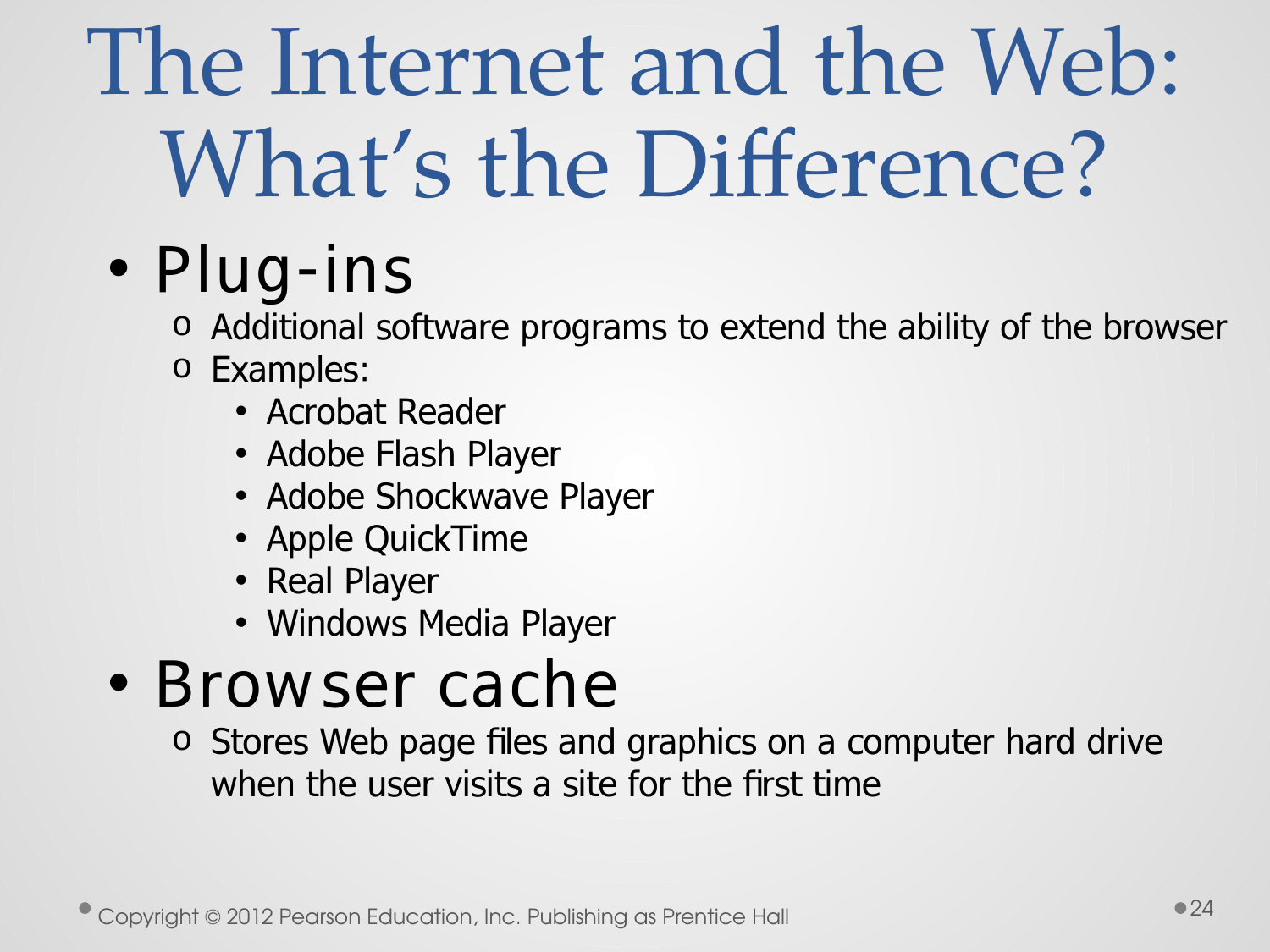

# The Internet and the Web: What’s the Difference?
Plug-ins
Additional software programs to extend the ability of the browser
Examples:
Acrobat Reader
Adobe Flash Player
Adobe Shockwave Player
Apple QuickTime
Real Player
Windows Media Player
Browser cache
Stores Web page files and graphics on a computer hard drive when the user visits a site for the first time
24
Copyright © 2012 Pearson Education, Inc. Publishing as Prentice Hall